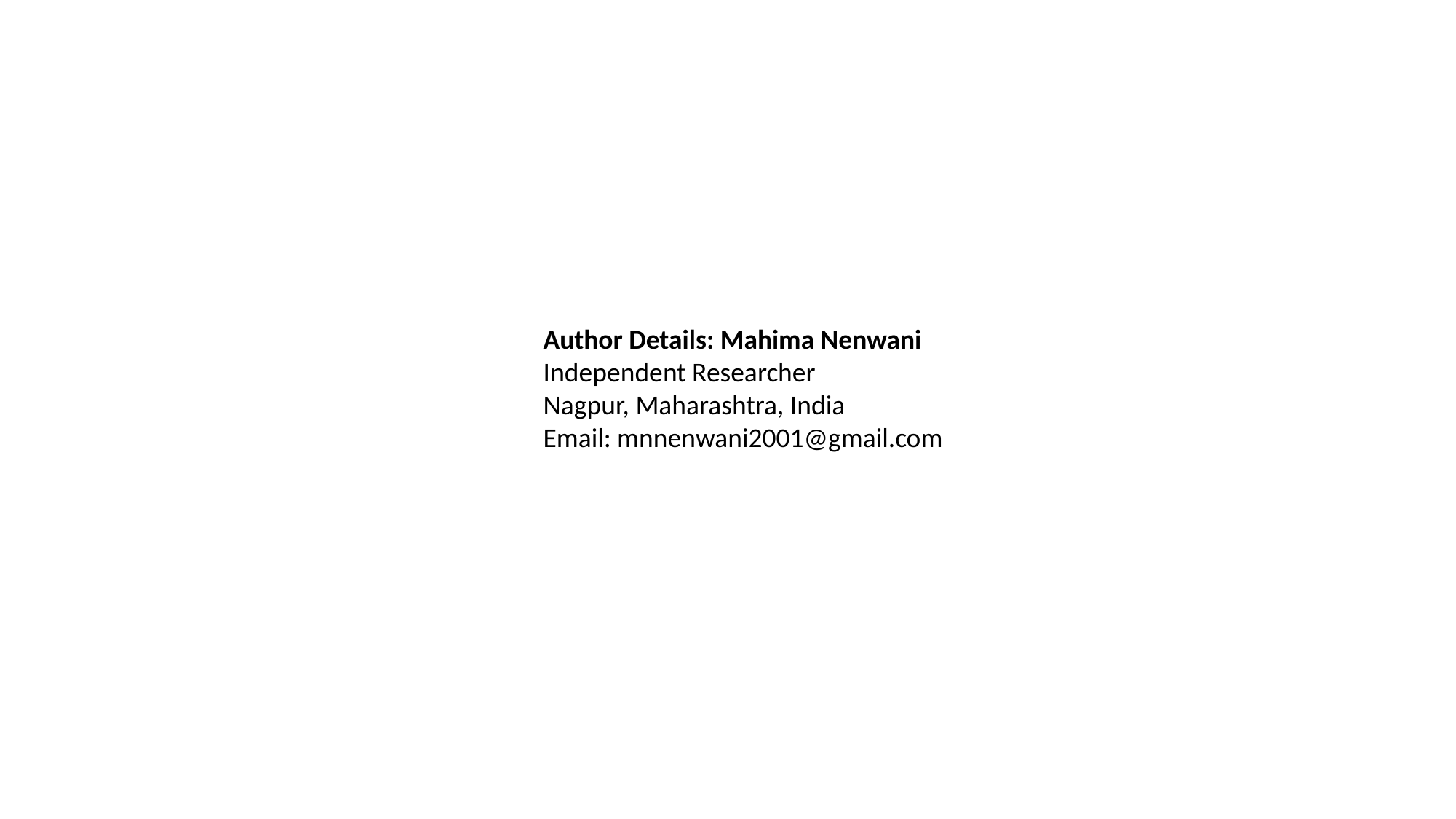

Author Details: Mahima Nenwani
Independent Researcher
Nagpur, Maharashtra, India
Email: mnnenwani2001@gmail.com